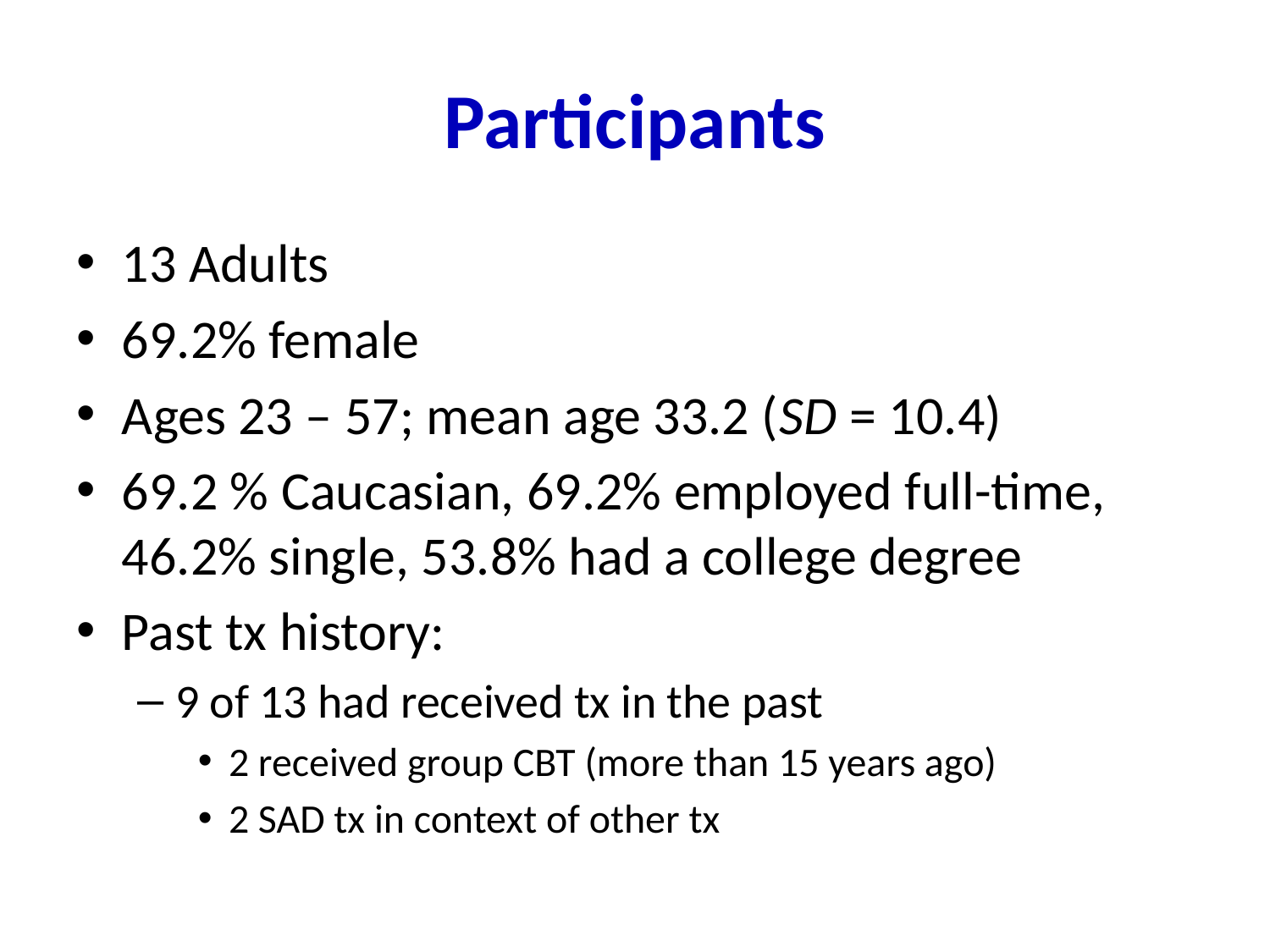

# Participants
13 Adults
69.2% female
Ages 23 – 57; mean age 33.2 (SD = 10.4)
69.2 % Caucasian, 69.2% employed full-time, 46.2% single, 53.8% had a college degree
Past tx history:
9 of 13 had received tx in the past
2 received group CBT (more than 15 years ago)
2 SAD tx in context of other tx